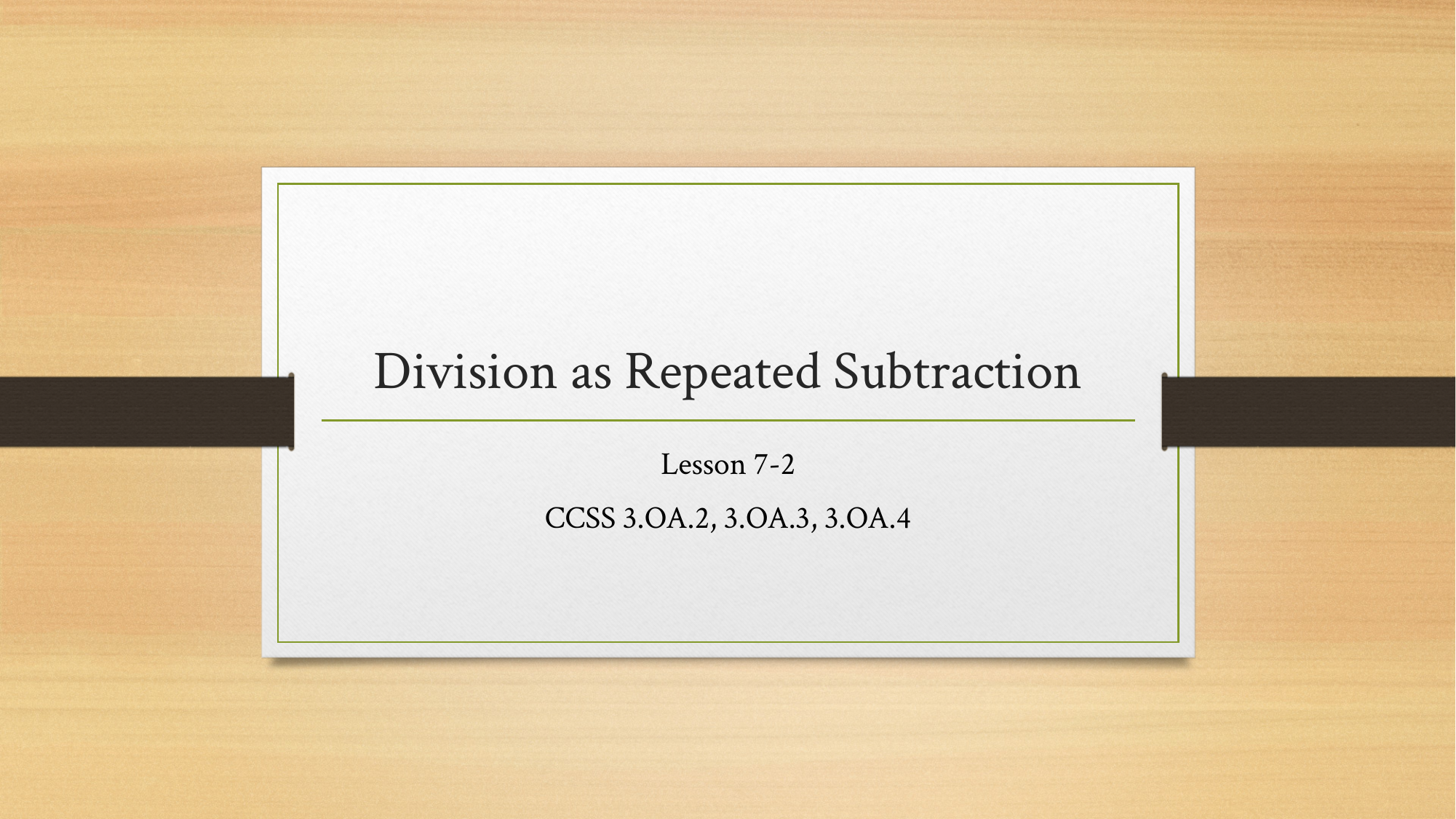

# Division as Repeated Subtraction
Lesson 7-2
CCSS 3.OA.2, 3.OA.3, 3.OA.4